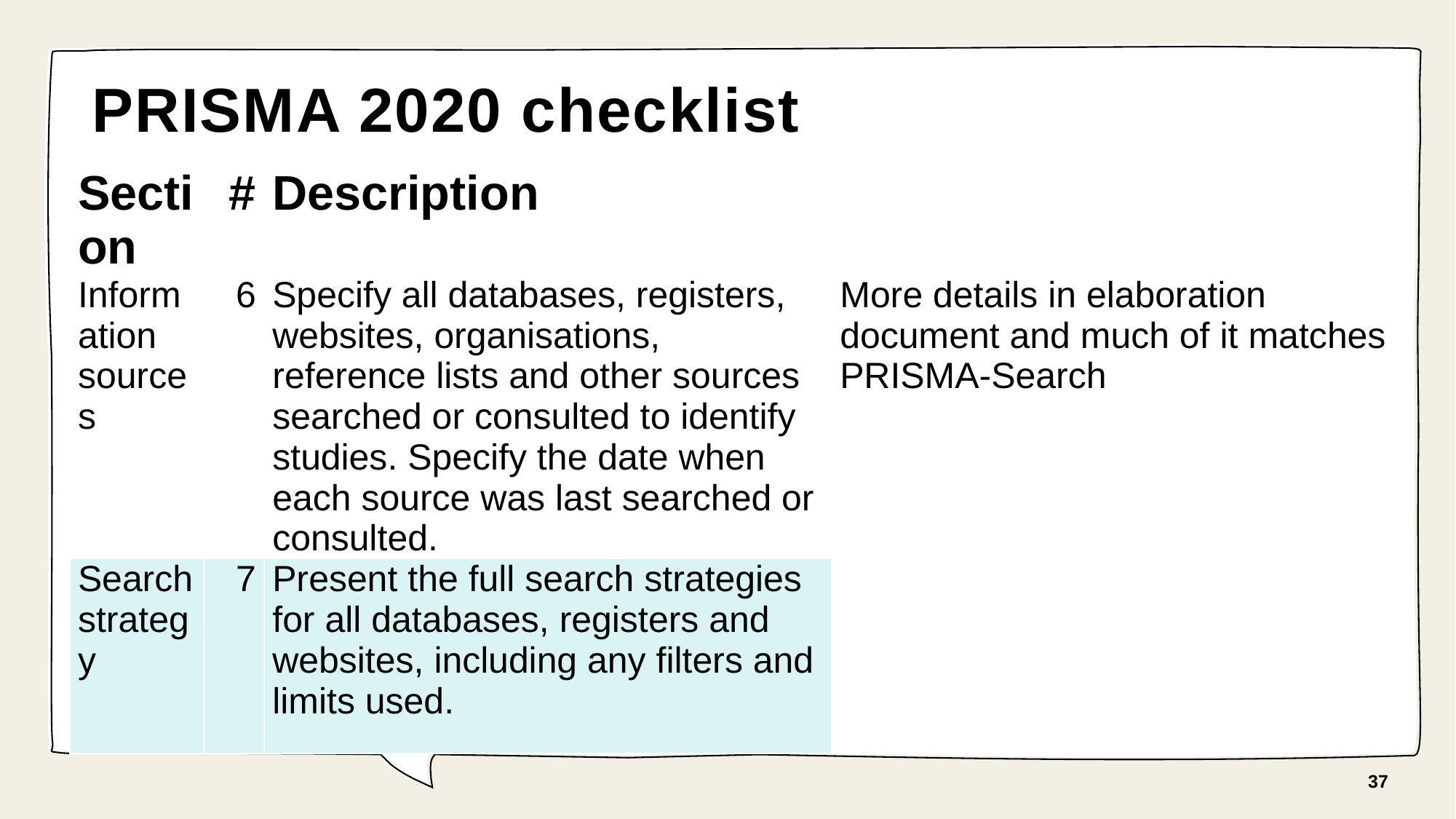

# PRISMA 2020 checklist
| Section | # | Description |  |
| --- | --- | --- | --- |
| Information sources | 6 | Specify all databases, registers, websites, organisations, reference lists and other sources searched or consulted to identify studies. Specify the date when each source was last searched or consulted. | More details in elaboration document and much of it matches PRISMA-Search |
| Search strategy | 7 | Present the full search strategies for all databases, registers and websites, including any filters and limits used. |  |
37